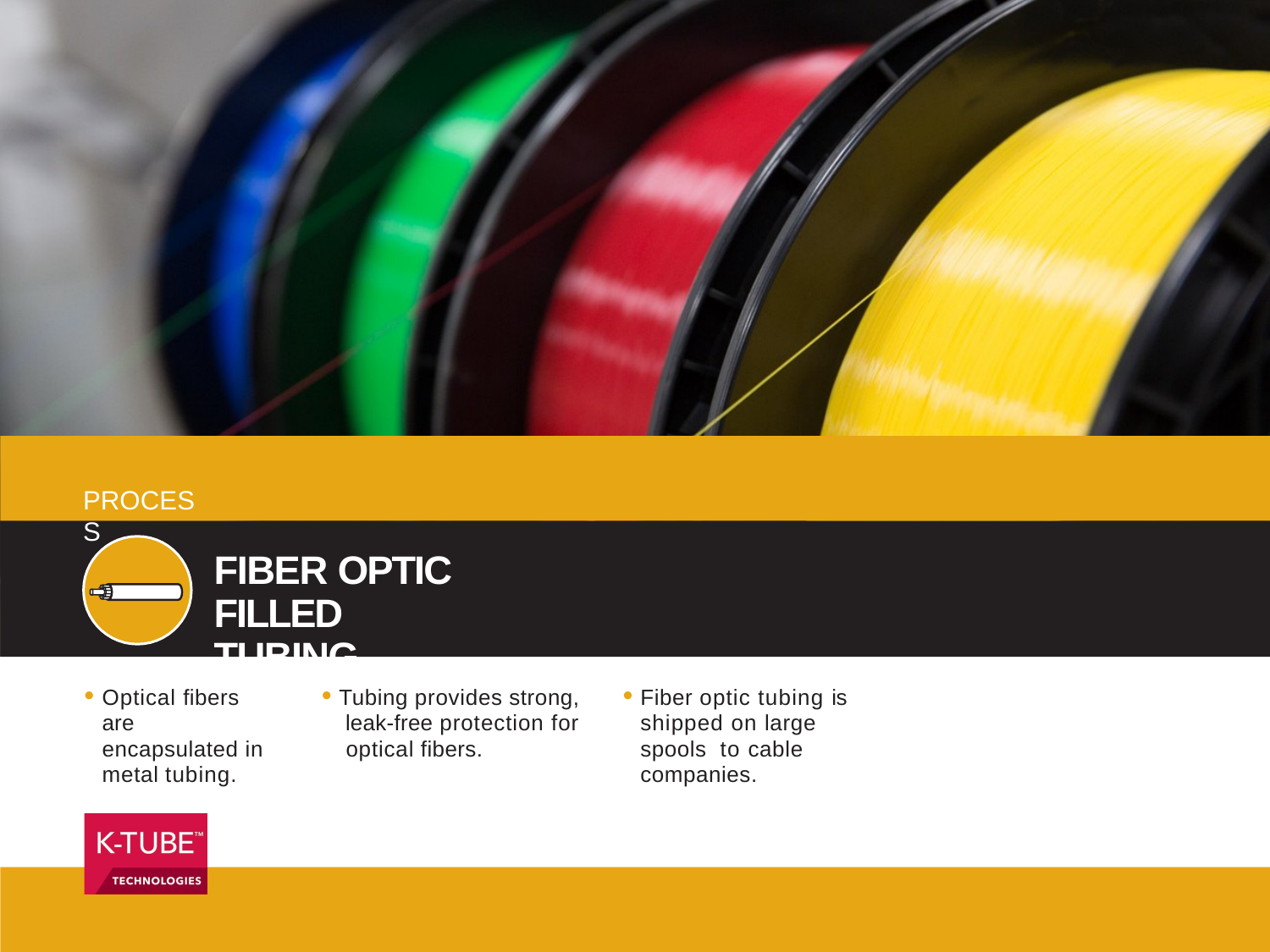

PROCESS

FIBER OPTIC  FILLED TUBING

Optical fibers are  encapsulated in  metal tubing.
Tubing provides strong,  leak-free protection for  optical fibers.
Fiber optic tubing is  shipped on large spools  to cable companies.